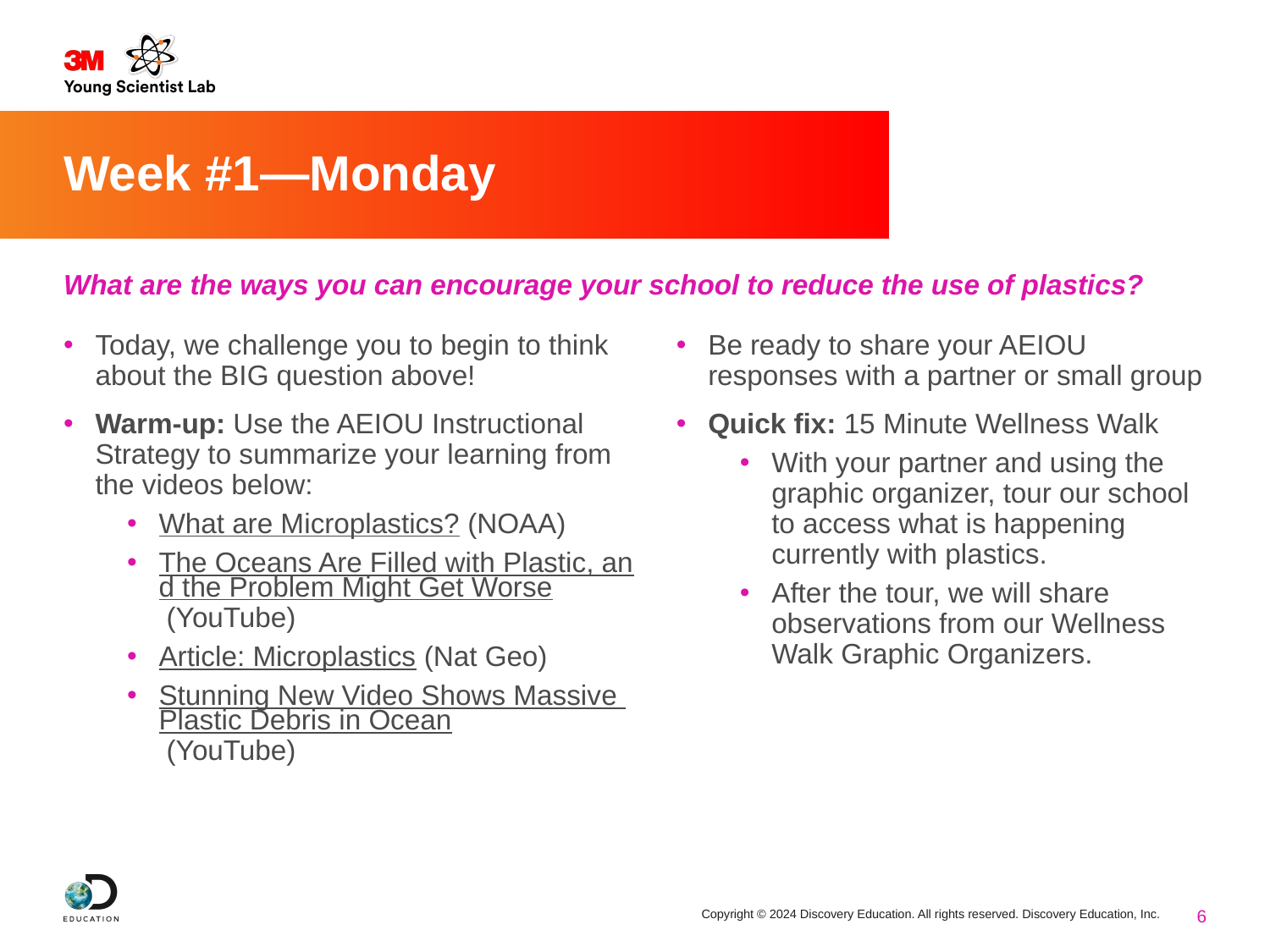

# Week #1—Monday
What are the ways you can encourage your school to reduce the use of plastics?
Today, we challenge you to begin to think about the BIG question above!
Warm-up: Use the AEIOU Instructional Strategy to summarize your learning from the videos below:
What are Microplastics? (NOAA)
The Oceans Are Filled with Plastic, and the Problem Might Get Worse (YouTube)
Article: Microplastics (Nat Geo)
Stunning New Video Shows Massive Plastic Debris in Ocean (YouTube)
Be ready to share your AEIOU responses with a partner or small group
Quick fix: 15 Minute Wellness Walk
With your partner and using the graphic organizer, tour our school to access what is happening currently with plastics.
After the tour, we will share observations from our Wellness Walk Graphic Organizers.